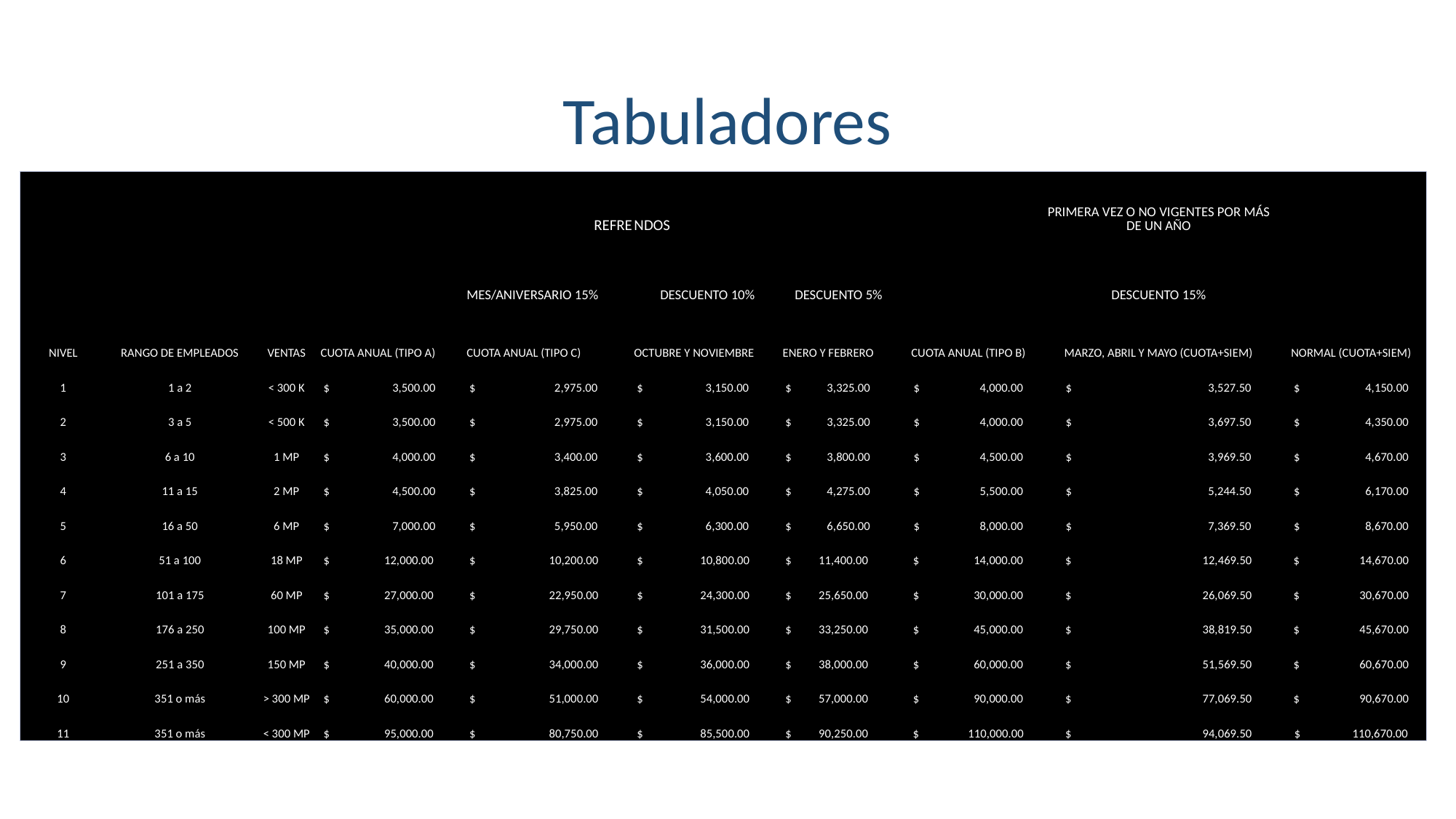

# Tabuladores
|  |  |  |  | REFRE | NDOS |  |  | PRIMERA VEZ O NO VIGENTES POR MÁS DE UN AÑO |  |
| --- | --- | --- | --- | --- | --- | --- | --- | --- | --- |
|  |  |  |  |  |  |  |  |  |  |
|  |  |  |  | MES/ANIVERSARIO 15% | DESCUENTO 10% | DESCUENTO 5% |  | DESCUENTO 15% |  |
| NIVEL | RANGO DE EMPLEADOS | VENTAS | CUOTA ANUAL (TIPO A) | CUOTA ANUAL (TIPO C) | OCTUBRE Y NOVIEMBRE | ENERO Y FEBRERO | CUOTA ANUAL (TIPO B) | MARZO, ABRIL Y MAYO (CUOTA+SIEM) | NORMAL (CUOTA+SIEM) |
| 1 | 1 a 2 | < 300 K | $ 3,500.00 | $ 2,975.00 | $ 3,150.00 | $ 3,325.00 | $ 4,000.00 | $ 3,527.50 | $ 4,150.00 |
| 2 | 3 a 5 | < 500 K | $ 3,500.00 | $ 2,975.00 | $ 3,150.00 | $ 3,325.00 | $ 4,000.00 | $ 3,697.50 | $ 4,350.00 |
| 3 | 6 a 10 | 1 MP | $ 4,000.00 | $ 3,400.00 | $ 3,600.00 | $ 3,800.00 | $ 4,500.00 | $ 3,969.50 | $ 4,670.00 |
| 4 | 11 a 15 | 2 MP | $ 4,500.00 | $ 3,825.00 | $ 4,050.00 | $ 4,275.00 | $ 5,500.00 | $ 5,244.50 | $ 6,170.00 |
| 5 | 16 a 50 | 6 MP | $ 7,000.00 | $ 5,950.00 | $ 6,300.00 | $ 6,650.00 | $ 8,000.00 | $ 7,369.50 | $ 8,670.00 |
| 6 | 51 a 100 | 18 MP | $ 12,000.00 | $ 10,200.00 | $ 10,800.00 | $ 11,400.00 | $ 14,000.00 | $ 12,469.50 | $ 14,670.00 |
| 7 | 101 a 175 | 60 MP | $ 27,000.00 | $ 22,950.00 | $ 24,300.00 | $ 25,650.00 | $ 30,000.00 | $ 26,069.50 | $ 30,670.00 |
| 8 | 176 a 250 | 100 MP | $ 35,000.00 | $ 29,750.00 | $ 31,500.00 | $ 33,250.00 | $ 45,000.00 | $ 38,819.50 | $ 45,670.00 |
| 9 | 251 a 350 | 150 MP | $ 40,000.00 | $ 34,000.00 | $ 36,000.00 | $ 38,000.00 | $ 60,000.00 | $ 51,569.50 | $ 60,670.00 |
| 10 | 351 o más | > 300 MP | $ 60,000.00 | $ 51,000.00 | $ 54,000.00 | $ 57,000.00 | $ 90,000.00 | $ 77,069.50 | $ 90,670.00 |
| 11 | 351 o más | < 300 MP | $ 95,000.00 | $ 80,750.00 | $ 85,500.00 | $ 90,250.00 | $ 110,000.00 | $ 94,069.50 | $ 110,670.00 |